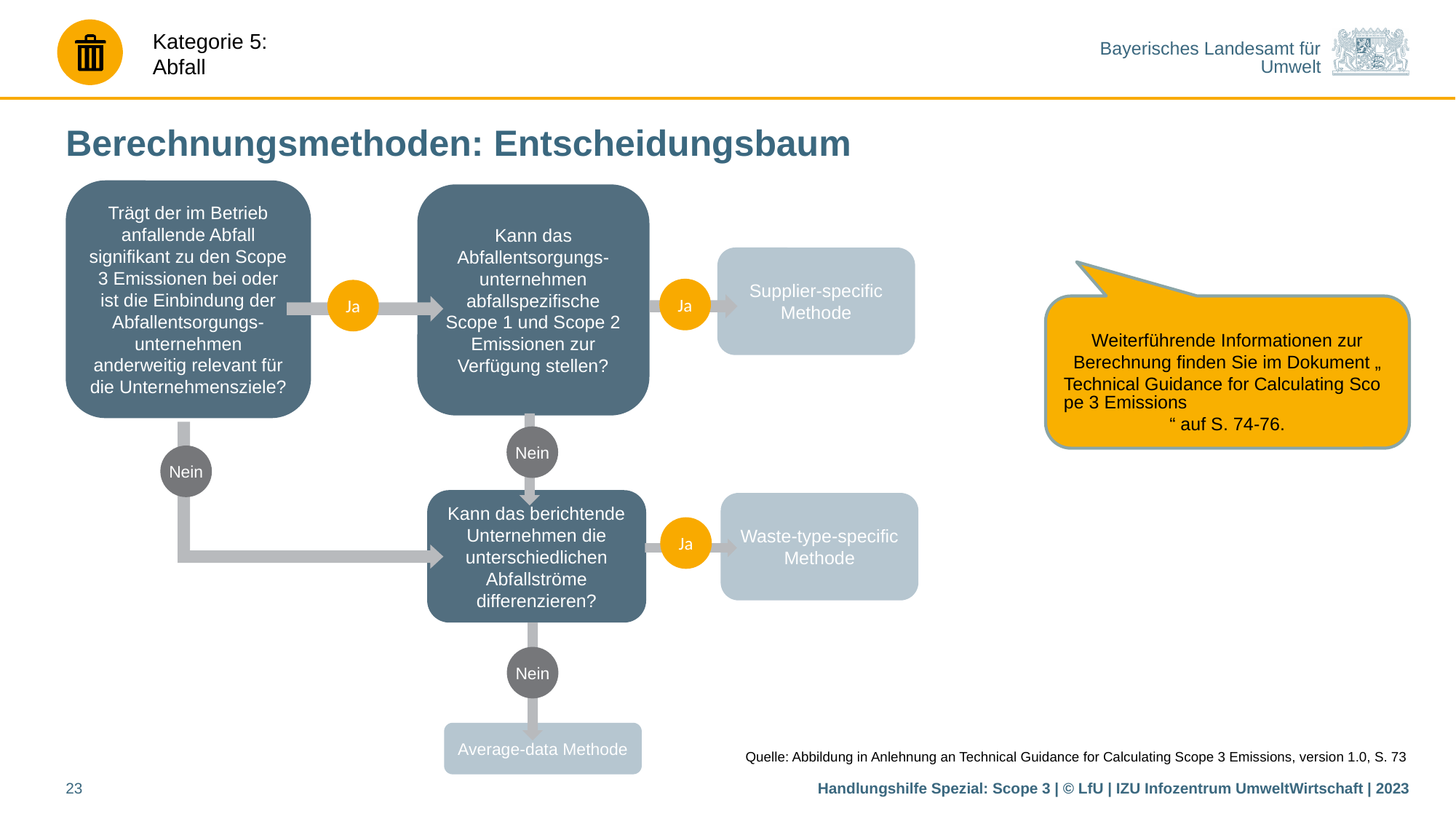

# Berechnungsmethoden: Entscheidungsbaum
Trägt der im Betrieb anfallende Abfall signifikant zu den Scope 3 Emissionen bei oder ist die Einbindung der Abfallentsorgungs-unternehmen anderweitig relevant für die Unternehmensziele?
Kann das Abfallentsorgungs-unternehmen abfallspezifische Scope 1 und Scope 2 Emissionen zur Verfügung stellen?
Supplier-specific Methode
Ja
Ja

Weiterführende Informationen zur Berechnung finden Sie im Dokument „Technical Guidance for Calculating Scope 3 Emissions“ auf S. 74-76.

Nein
Nein

Kann das berichtende Unternehmen die unterschiedlichen Abfallströme differenzieren?
Waste-type-specific Methode
Ja

Nein

Average-data Methode
Quelle: Abbildung in Anlehnung an Technical Guidance for Calculating Scope 3 Emissions, version 1.0, S. 73
23
Handlungshilfe Spezial: Scope 3 | © LfU | IZU Infozentrum UmweltWirtschaft | 2023